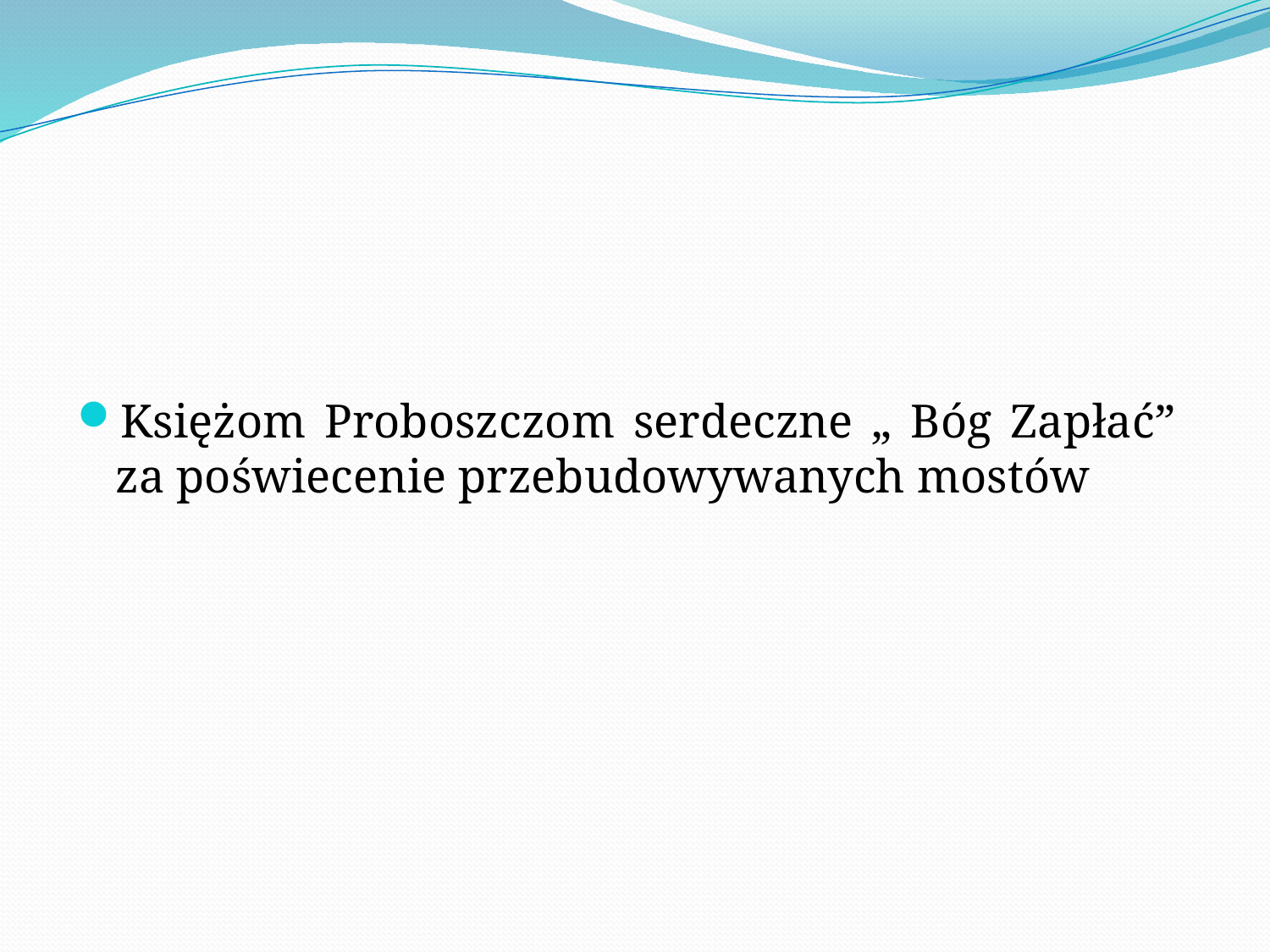

Księżom Proboszczom serdeczne „ Bóg Zapłać”
za poświecenie przebudowywanych mostów